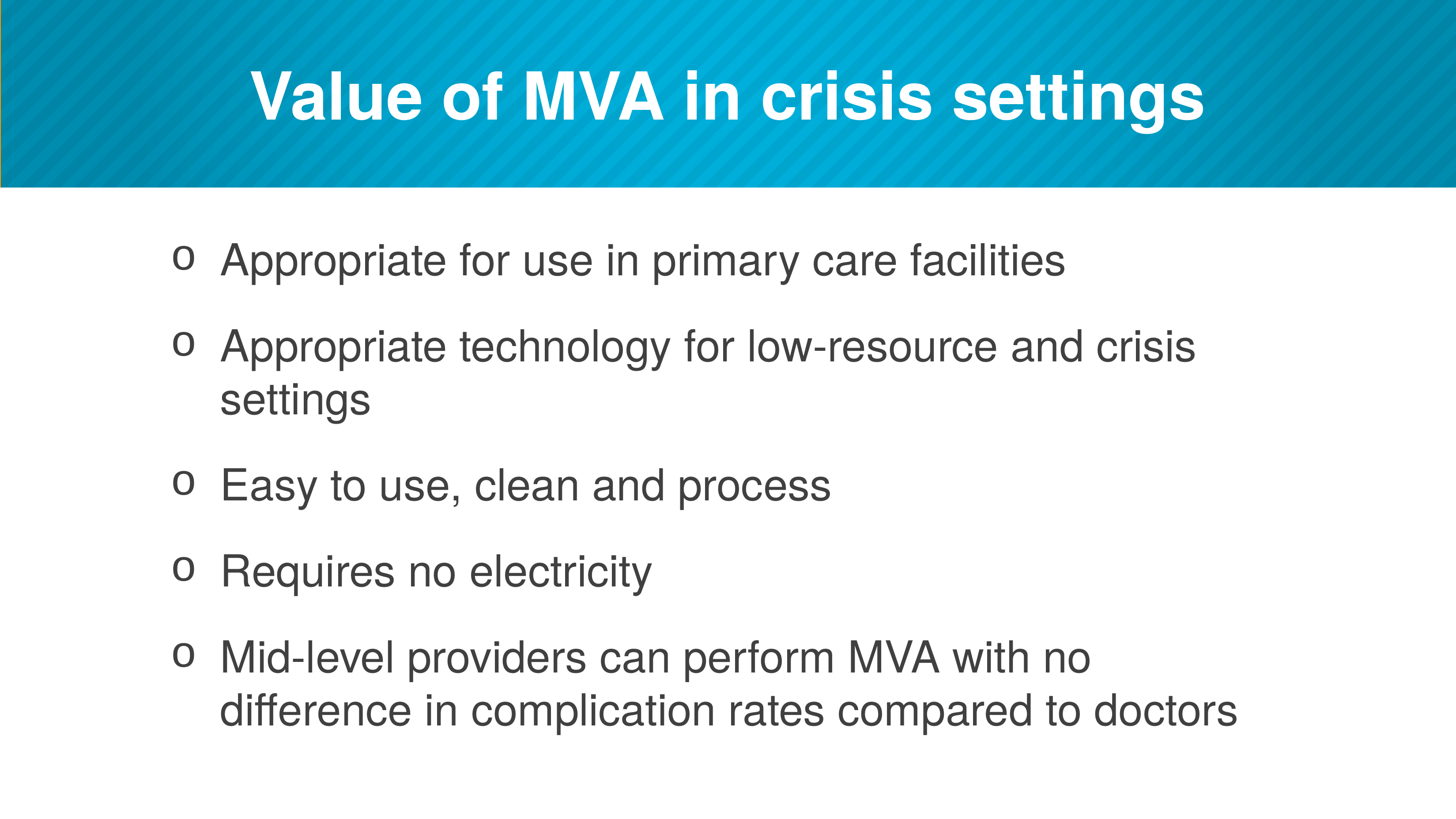

# Value of MVA in crisis settings
Appropriate for use in primary care facilities
Appropriate technology for low-resource and crisis settings
Easy to use, clean and process
Requires no electricity
Mid-level providers can perform MVA with no difference in complication rates compared to doctors